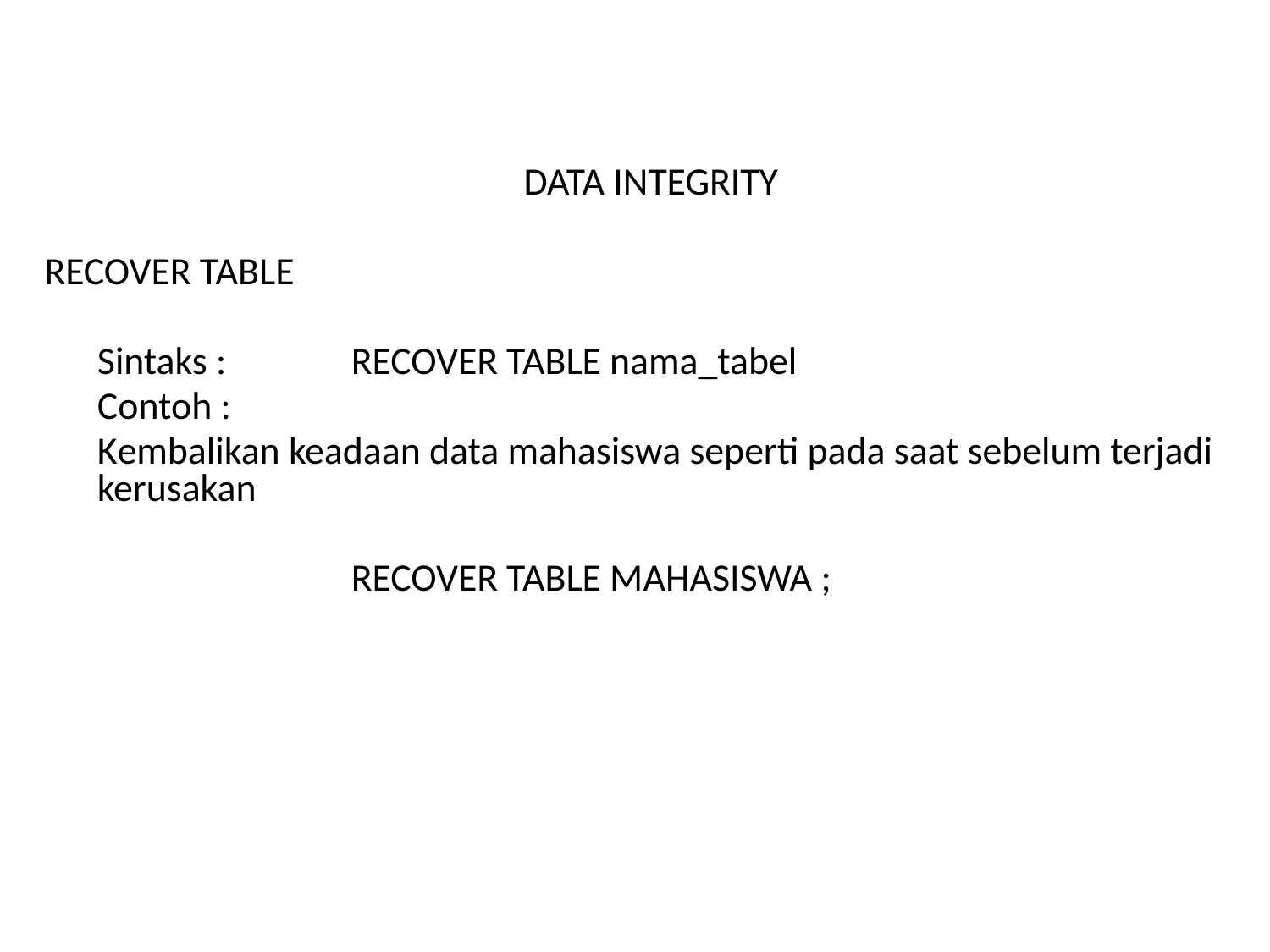

DATA INTEGRITY

RECOVER TABLE

	Sintaks :	RECOVER TABLE nama_tabel
	Contoh :
	Kembalikan keadaan data mahasiswa seperti pada saat sebelum terjadi kerusakan

			RECOVER TABLE MAHASISWA ;